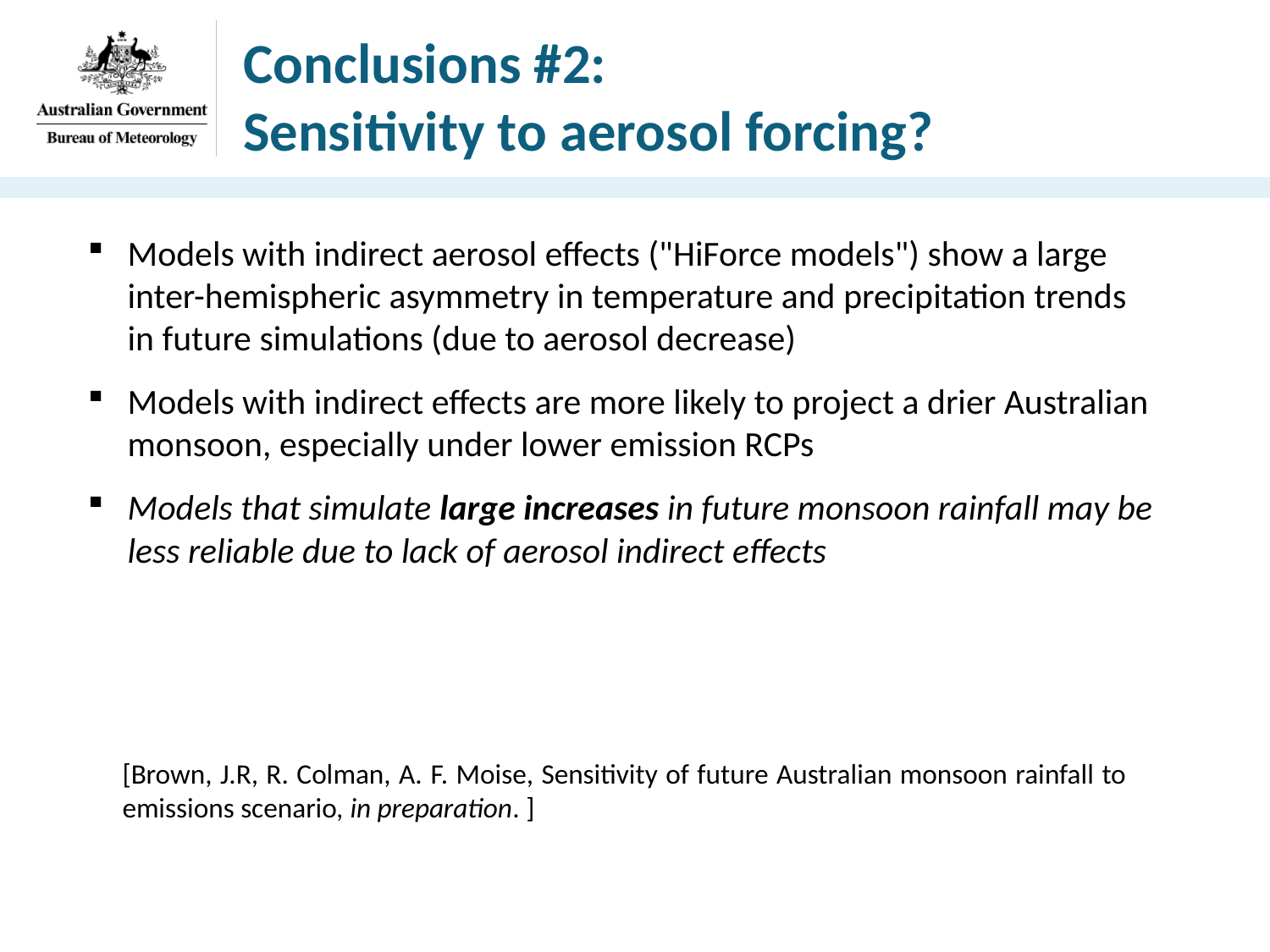

# Conclusions #2: Sensitivity to aerosol forcing?
Models with indirect aerosol effects ("HiForce models") show a large inter-hemispheric asymmetry in temperature and precipitation trends in future simulations (due to aerosol decrease)
Models with indirect effects are more likely to project a drier Australian monsoon, especially under lower emission RCPs
Models that simulate large increases in future monsoon rainfall may be less reliable due to lack of aerosol indirect effects
[Brown, J.R, R. Colman, A. F. Moise, Sensitivity of future Australian monsoon rainfall to emissions scenario, in preparation. ]